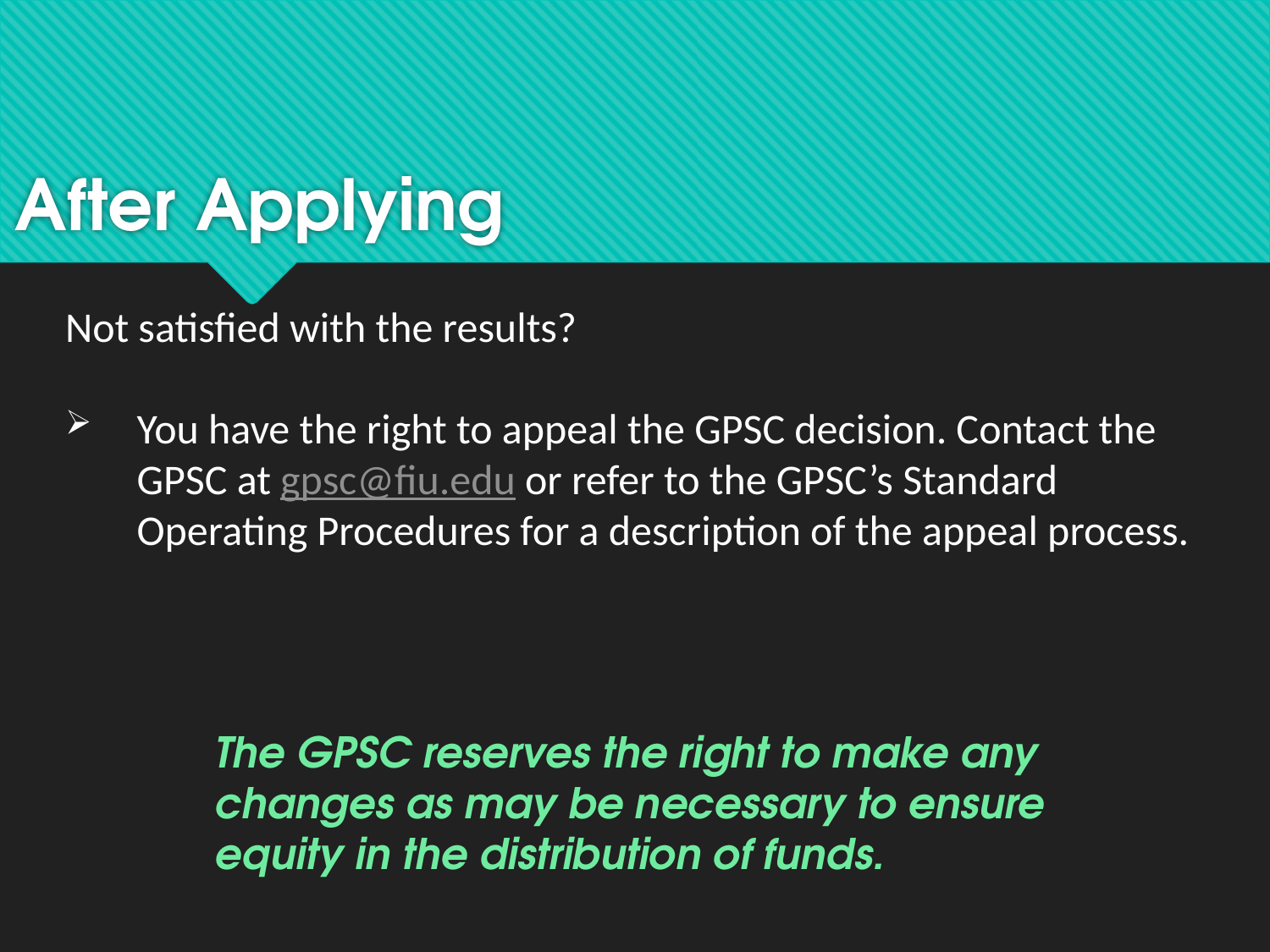

# After Applying
Not satisfied with the results?

You have the right to appeal the GPSC decision. Contact the GPSC at gpsc@fiu.edu or refer to the GPSC’s Standard Operating Procedures for a description of the appeal process.
The GPSC reserves the right to make any changes as may be necessary to ensure equity in the distribution of funds.